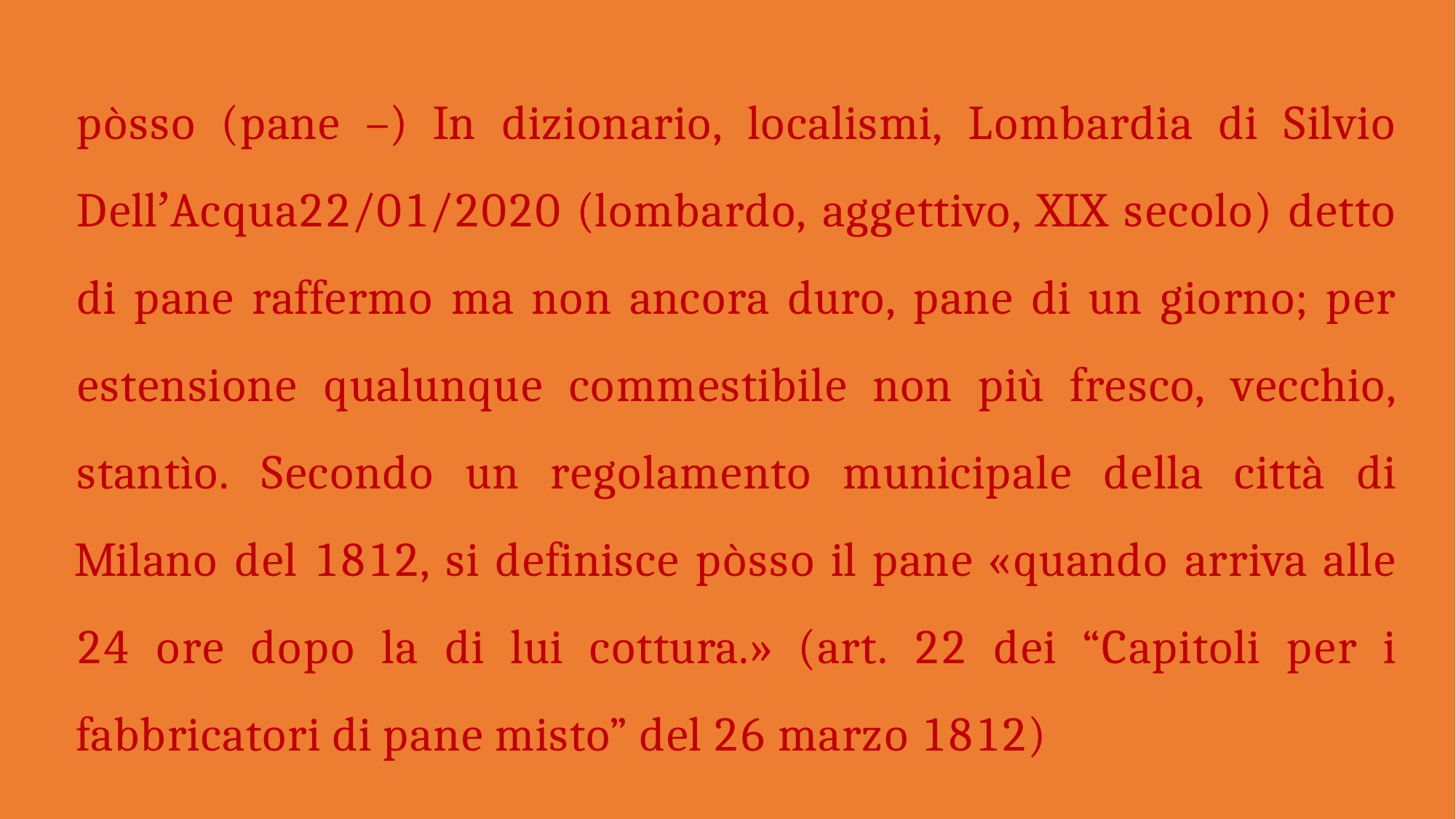

pòsso (pane –) In dizionario, localismi, Lombardia di Silvio DellʼAcqua22/01/2020 (lombardo, aggettivo, XIX secolo) detto di pane raffermo ma non ancora duro, pane di un giorno; per estensione qualunque commestibile non più fresco, vecchio, stantìo. Secondo un regolamento municipale della città di Milano del 1812, si definisce pòsso il pane «quando arriva alle 24 ore dopo la di lui cottura.» (art. 22 dei “Capitoli per i fabbricatori di pane misto” del 26 marzo 1812)